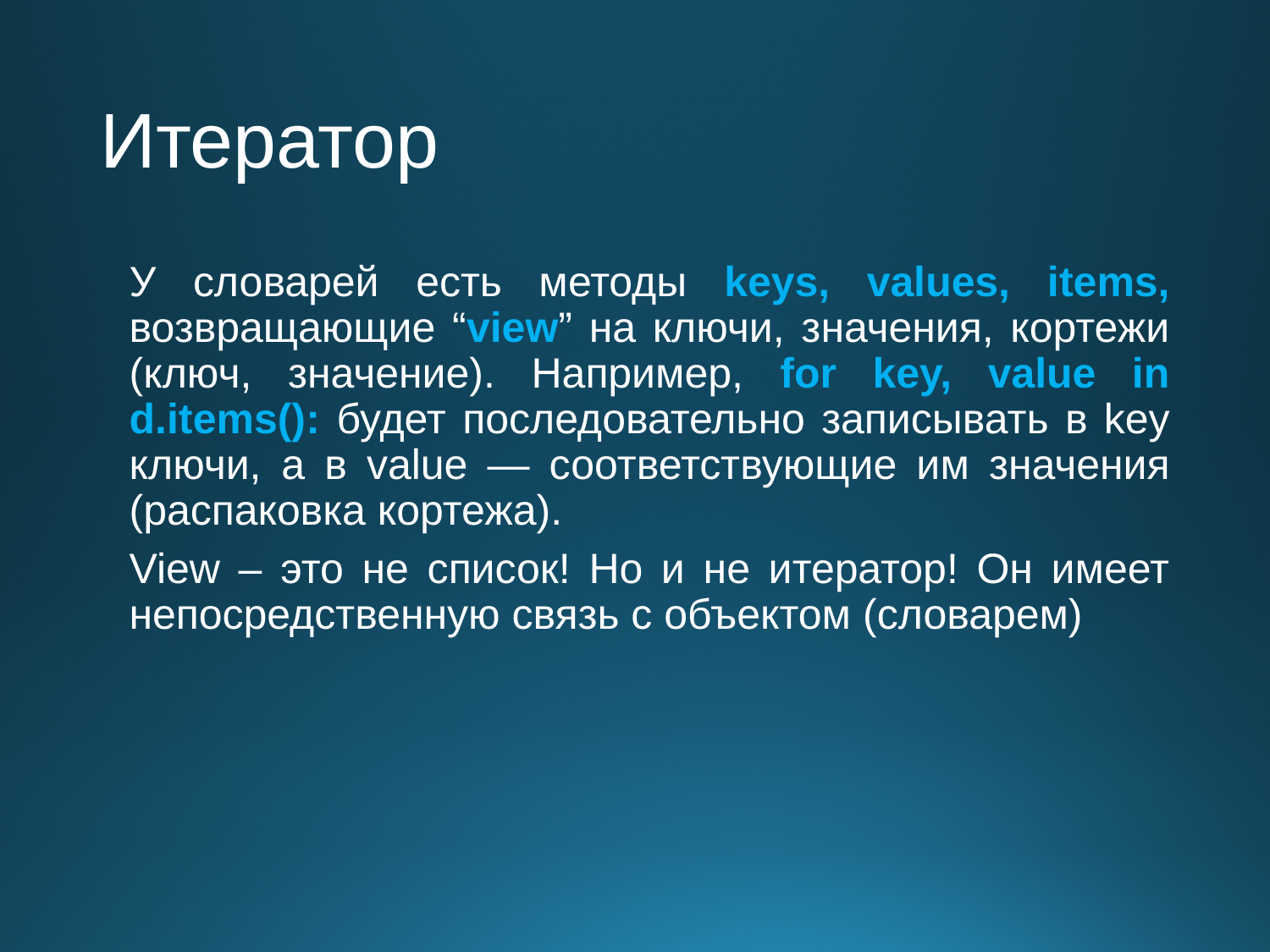

# Итератор
У словарей есть методы keys, values, items, возвращающие “view” на ключи, значения, кортежи (ключ, значение). Например, for key, value in d.items(): будет последовательно записывать в key ключи, а в value — соответствующие им значения (распаковка кортежа).
View – это не список! Но и не итератор! Он имеет непосредственную связь с объектом (словарем)